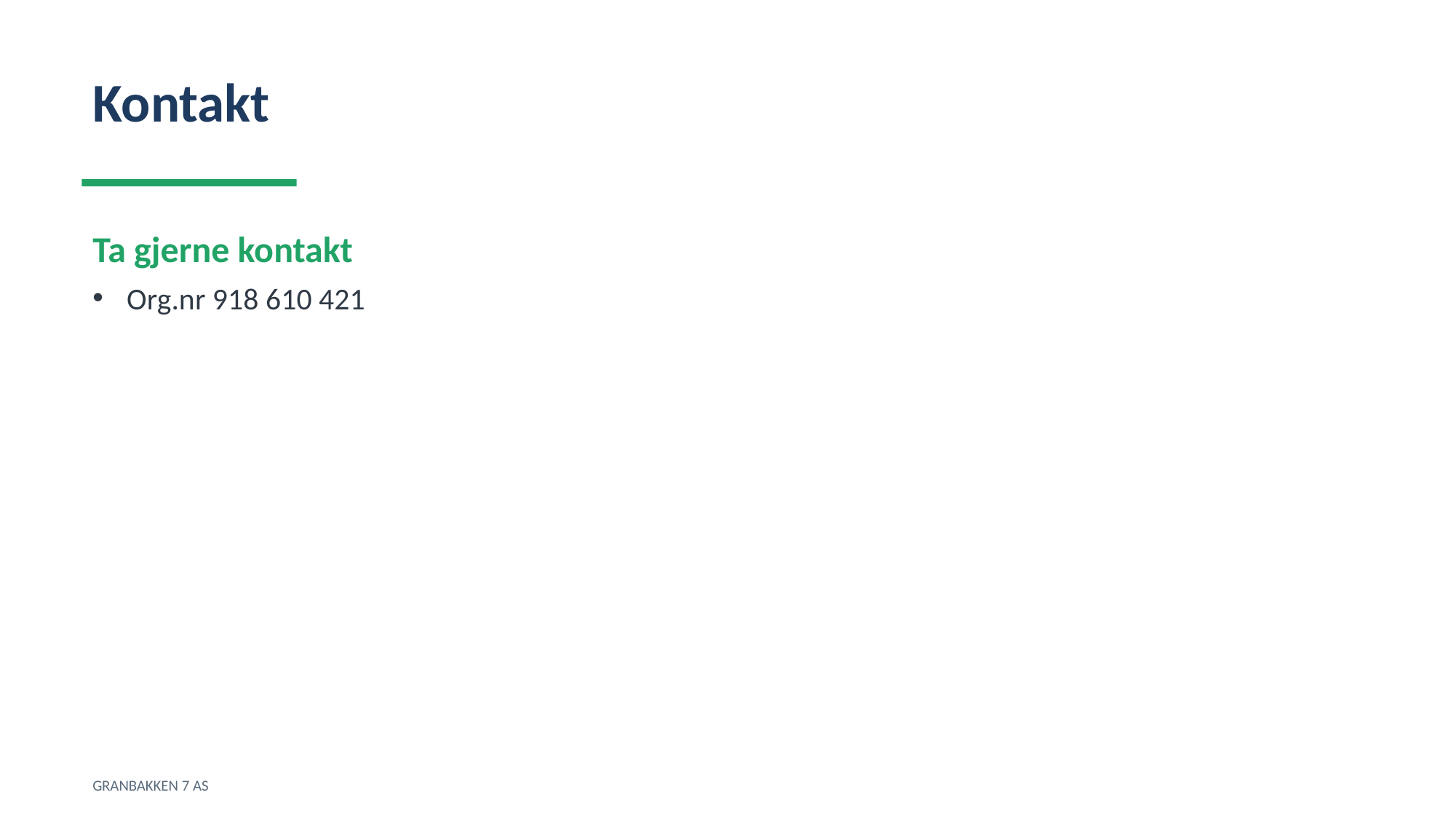

Kontakt

Ta gjerne kontakt
Org.nr 918 610 421
GRANBAKKEN 7 AS